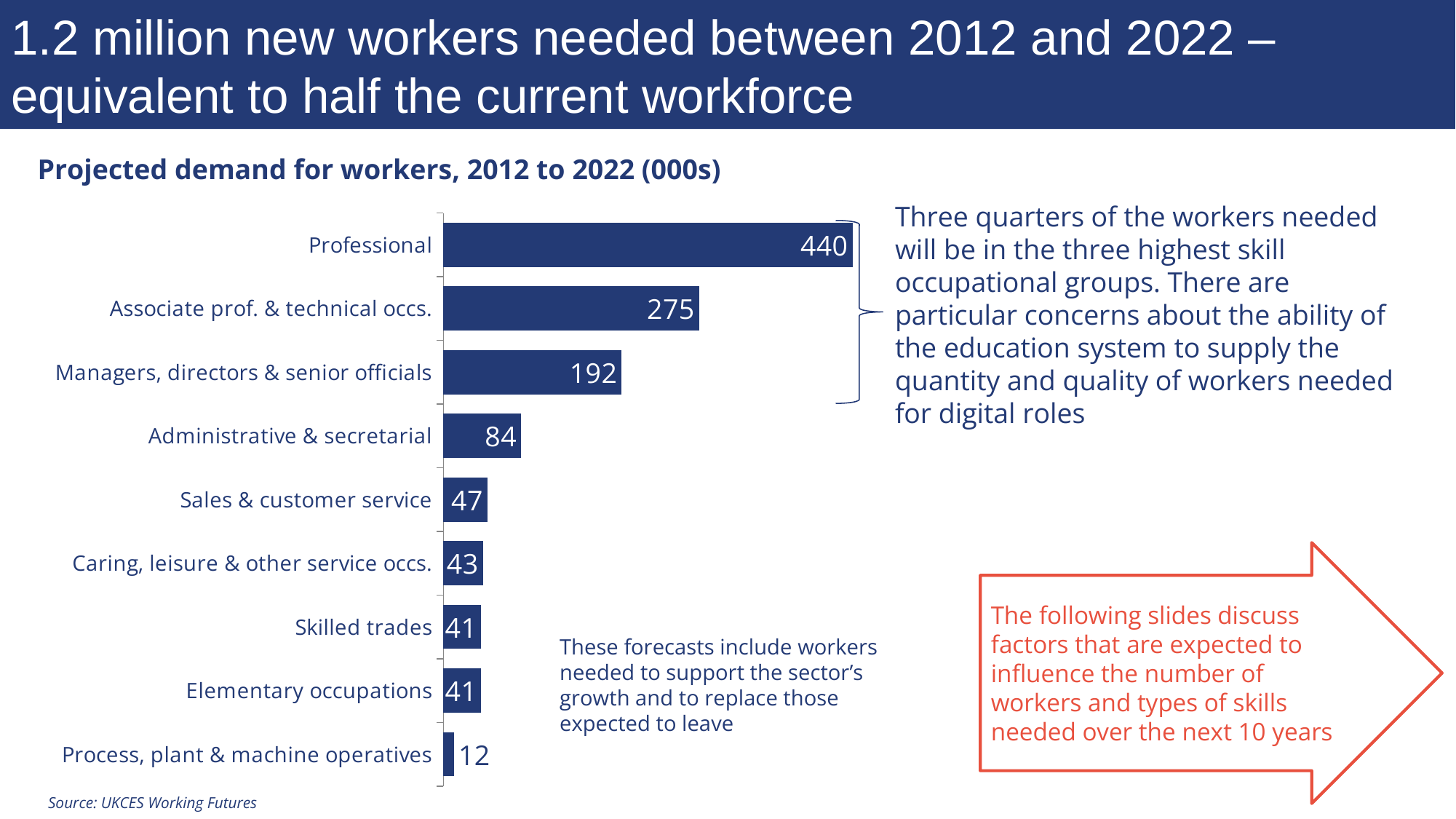

# 1.2 million new workers needed between 2012 and 2022 – equivalent to half the current workforce
Projected demand for workers, 2012 to 2022 (000s)

### Chart

| Category | Series 1 |
|---|---|
| Process, plant & machine operatives | 11.600284377415806 |
| Elementary occupations | 40.67058273806482 |
| Skilled trades | 40.82707539256016 |
| Caring, leisure & other service occs. | 42.63740529538847 |
| Sales & customer service | 47.465842376081966 |
| Administrative & secretarial | 83.73966341792249 |
| Managers, directors & senior officials | 191.98442892906886 |
| Associate prof. & technical occs. | 275.15296894113413 |
| Professional | 440.35779135812373 |
Three quarters of the workers needed will be in the three highest skill occupational groups. There are particular concerns about the ability of the education system to supply the quantity and quality of workers needed for digital roles
The following slides discuss factors that are expected to influence the number of workers and types of skills needed over the next 10 years
These forecasts include workers needed to support the sector’s growth and to replace those expected to leave
Source: UKCES Working Futures